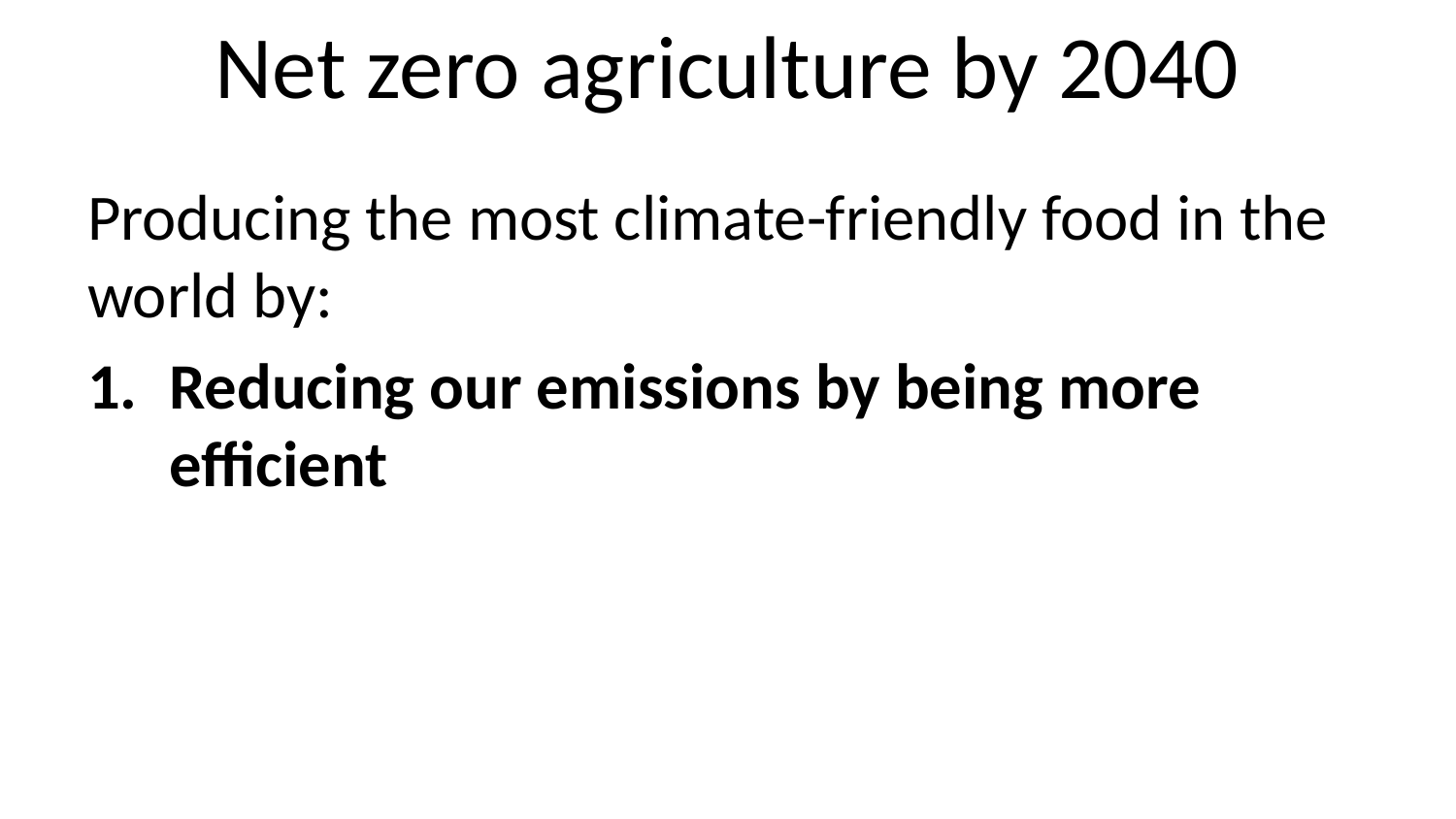

# Net zero agriculture by 2040
Producing the most climate-friendly food in the world by:
Reducing our emissions by being more efficient